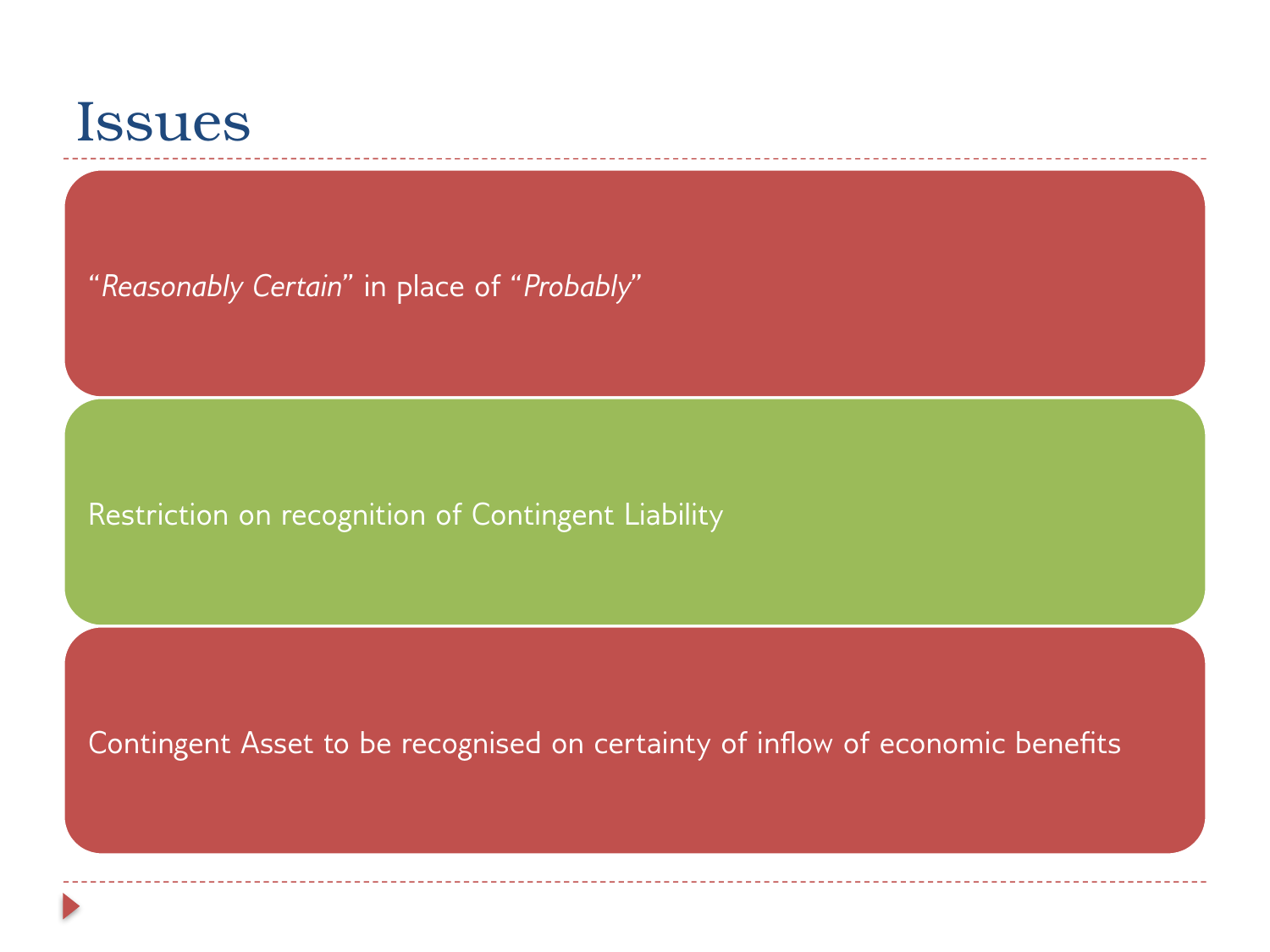

# Issues
“Reasonably Certain” in place of “Probably”
Restriction on recognition of Contingent Liability
Contingent Asset to be recognised on certainty of inflow of economic benefits